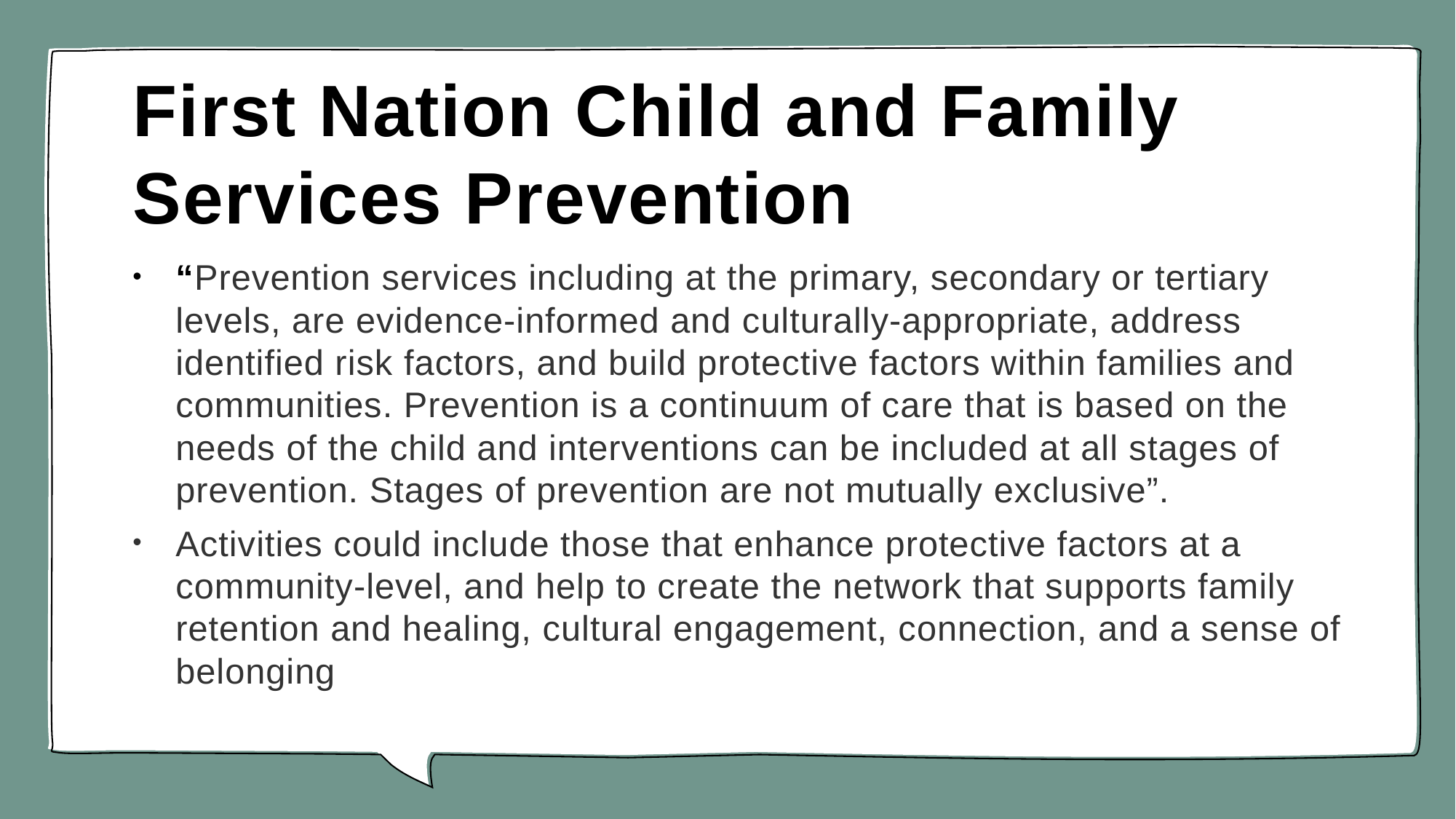

# First Nation Child and Family Services Prevention
“Prevention services including at the primary, secondary or tertiary levels, are evidence-informed and culturally-appropriate, address identified risk factors, and build protective factors within families and communities. Prevention is a continuum of care that is based on the needs of the child and interventions can be included at all stages of prevention. Stages of prevention are not mutually exclusive”.
Activities could include those that enhance protective factors at a community-level, and help to create the network that supports family retention and healing, cultural engagement, connection, and a sense of belonging